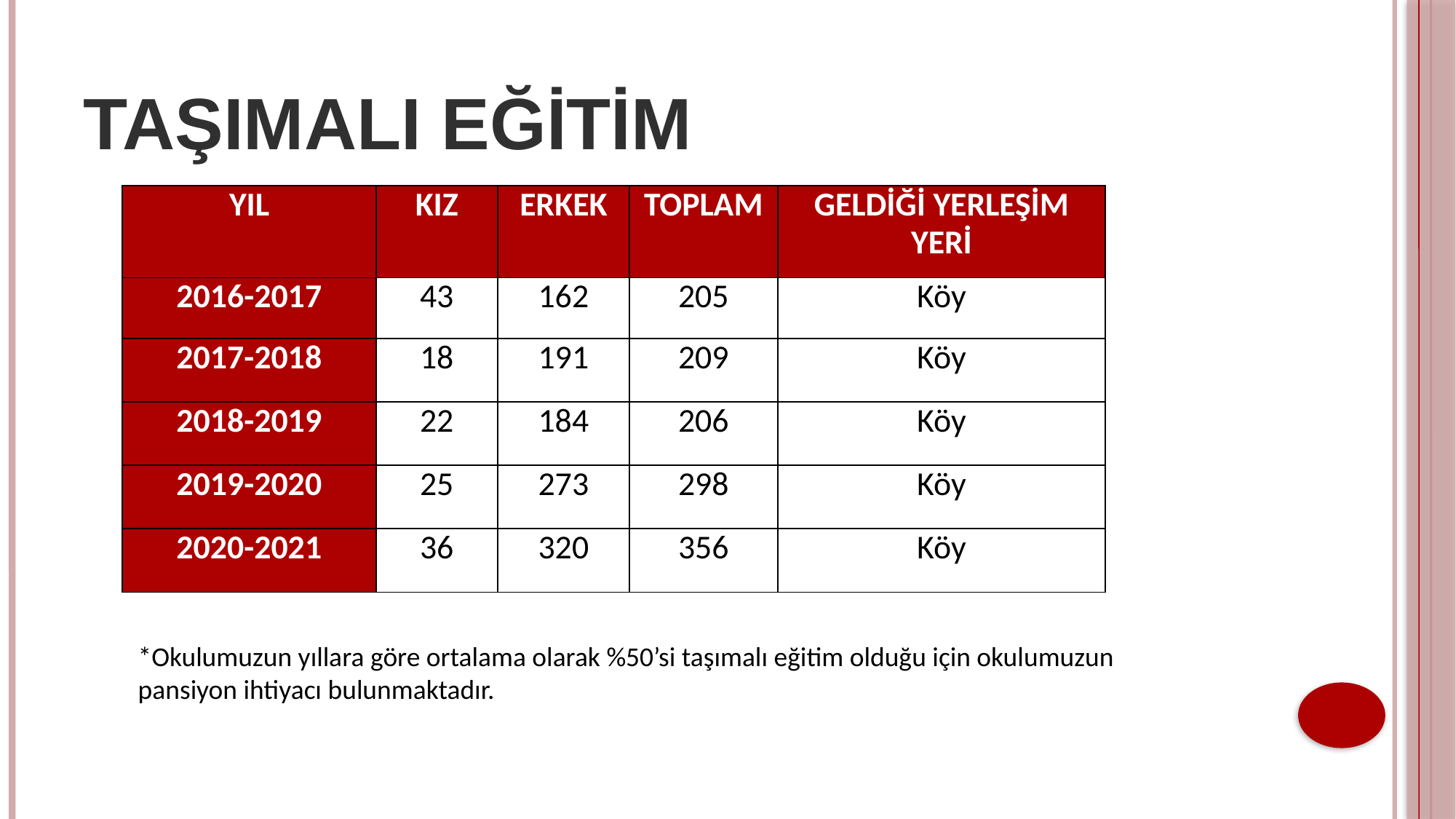

# TAŞIMALI EĞİTİM
| YIL | KIZ | ERKEK | TOPLAM | GELDİĞİ YERLEŞİM YERİ |
| --- | --- | --- | --- | --- |
| 2016-2017 | 43 | 162 | 205 | Köy |
| 2017-2018 | 18 | 191 | 209 | Köy |
| 2018-2019 | 22 | 184 | 206 | Köy |
| 2019-2020 | 25 | 273 | 298 | Köy |
| 2020-2021 | 36 | 320 | 356 | Köy |
*Okulumuzun yıllara göre ortalama olarak %50’si taşımalı eğitim olduğu için okulumuzun pansiyon ihtiyacı bulunmaktadır.